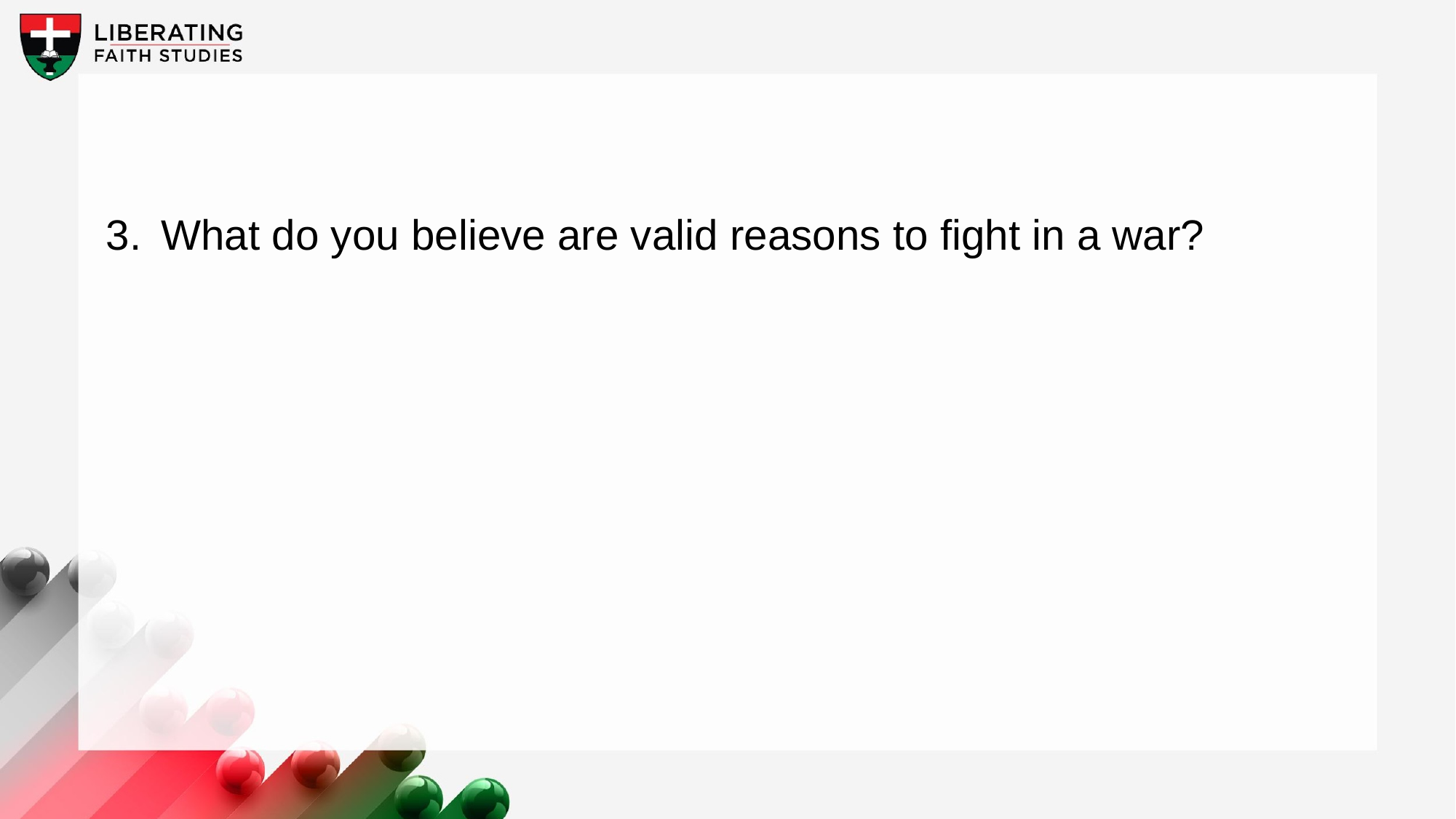

3.	What do you believe are valid reasons to fight in a war?